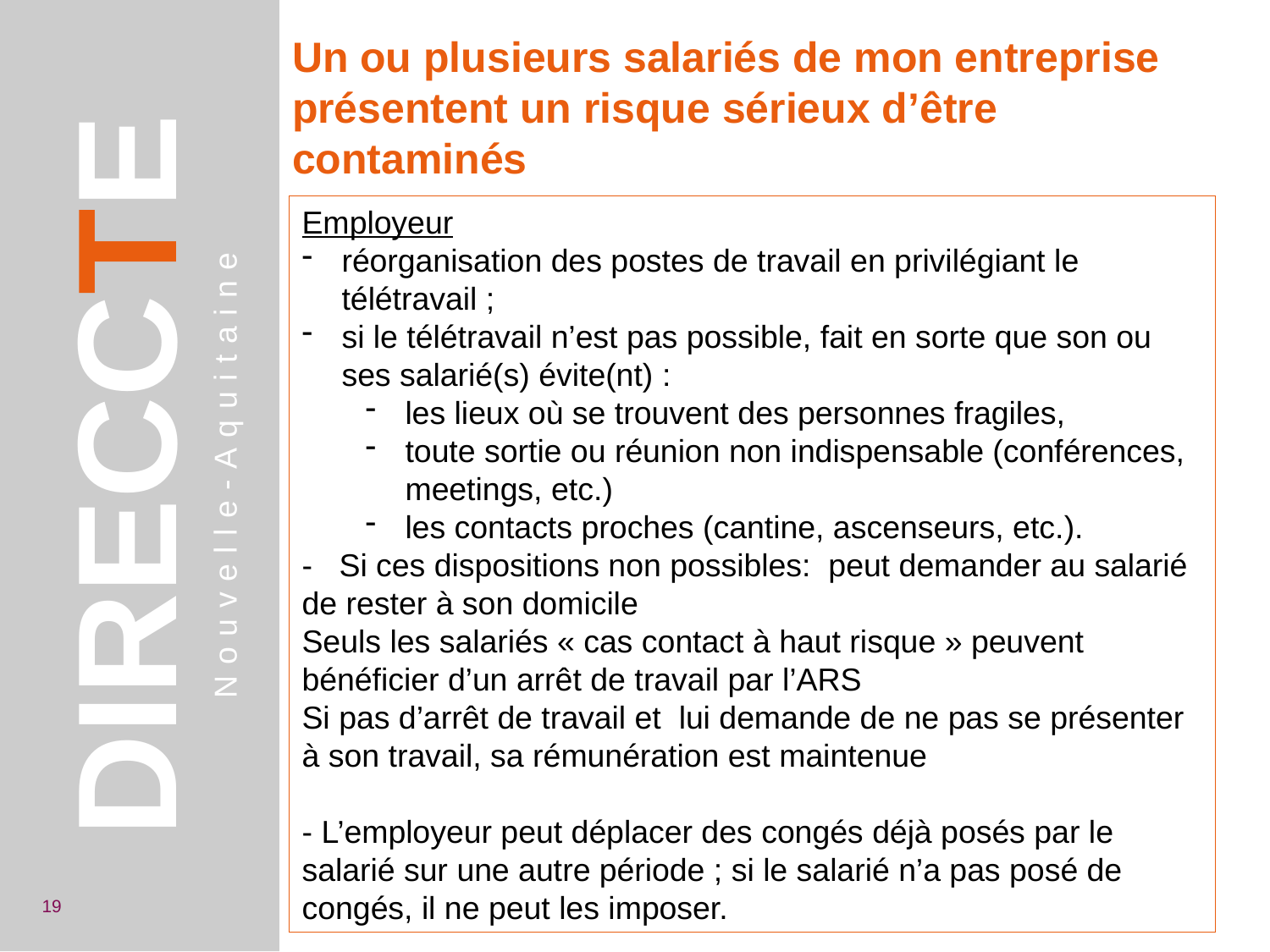

Un ou plusieurs salariés de mon entreprise présentent un risque sérieux d’être contaminés
Employeur
réorganisation des postes de travail en privilégiant le télétravail ;
si le télétravail n’est pas possible, fait en sorte que son ou ses salarié(s) évite(nt) :
les lieux où se trouvent des personnes fragiles,
toute sortie ou réunion non indispensable (conférences, meetings, etc.)
les contacts proches (cantine, ascenseurs, etc.).
-   Si ces dispositions non possibles:  peut demander au salarié de rester à son domicile
Seuls les salariés « cas contact à haut risque » peuvent bénéficier d’un arrêt de travail par l’ARS
Si pas d’arrêt de travail et  lui demande de ne pas se présenter à son travail, sa rémunération est maintenue

- L’employeur peut déplacer des congés déjà posés par le salarié sur une autre période ; si le salarié n’a pas posé de congés, il ne peut les imposer.
DIRECCTE
Nouvelle-Aquitaine
19